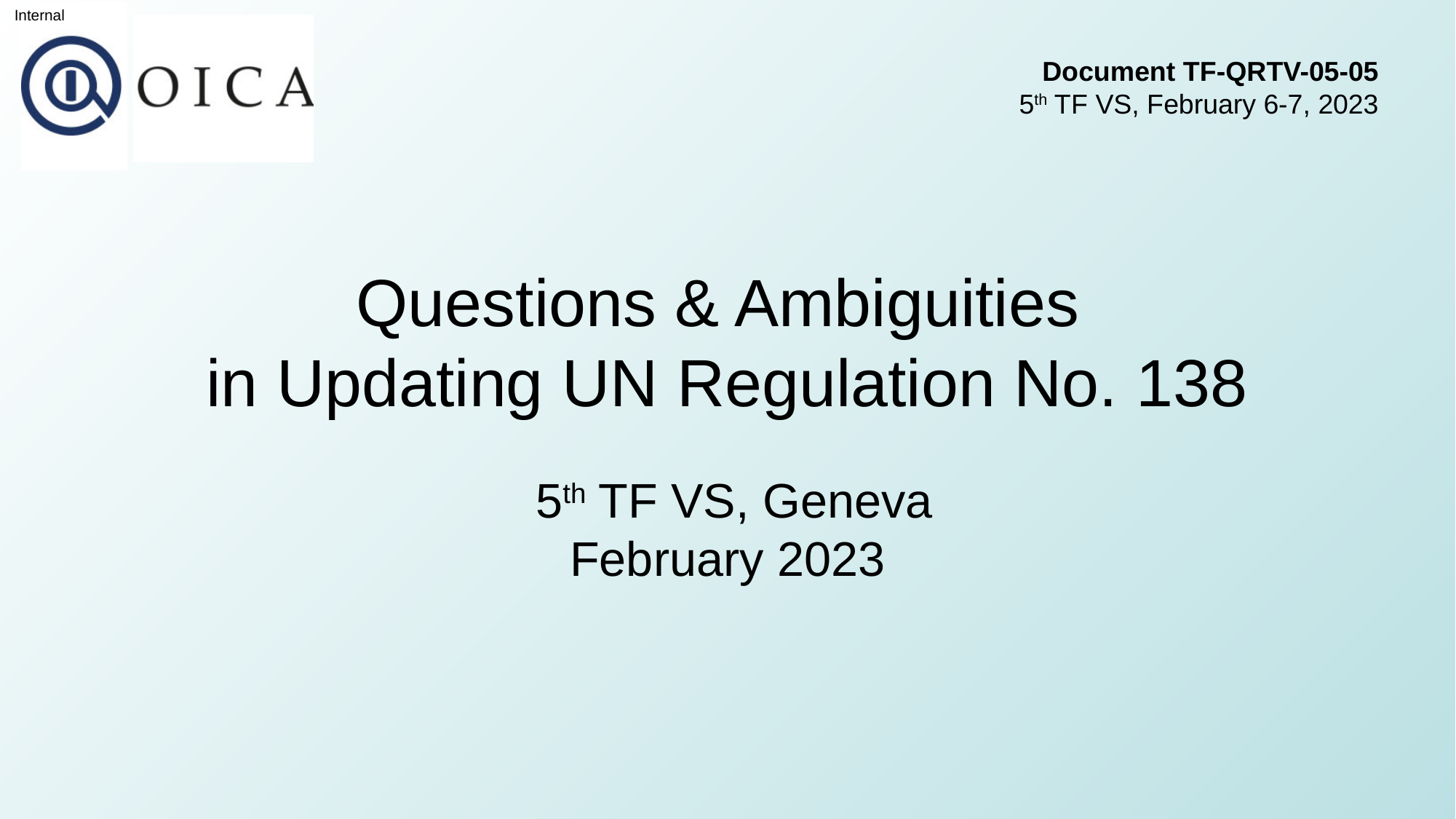

Document TF-QRTV-05-05
5th TF VS, February 6-7, 2023
# Questions & Ambiguities in Updating UN Regulation No. 138
 5th TF VS, Geneva
February 2023